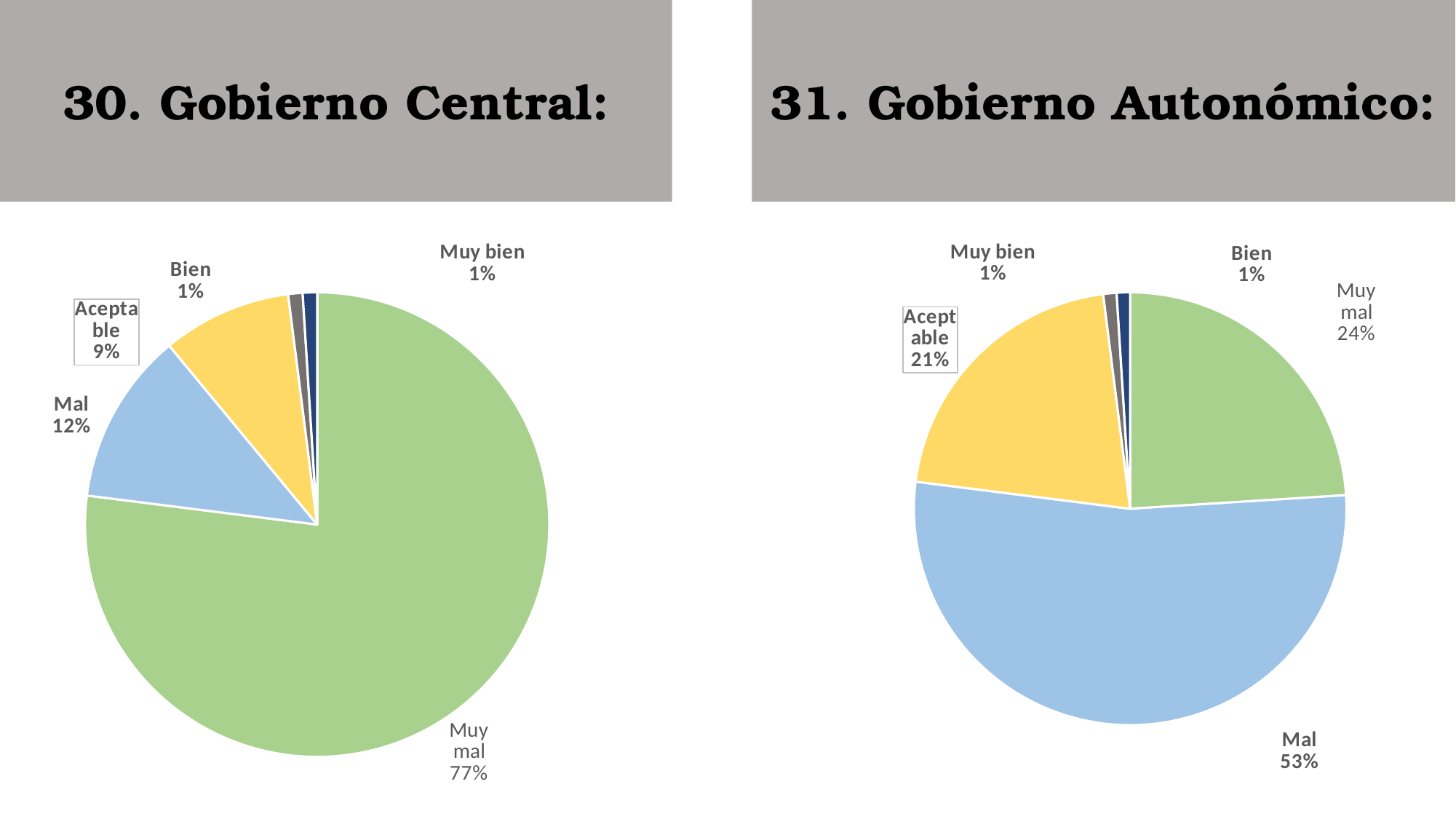

30. Gobierno Central:
31. Gobierno Autonómico:

### Chart

| Category | GOBIERNO CENTRAL |
|---|---|
| Muy mal | 0.77 |
| Mal | 0.12 |
| Aceptable | 0.09 |
| Bien | 0.01 |
| Muy bien | 0.01 |

### Chart

| Category | GOBIERNO AUONÓMICO |
|---|---|
| Muy mal | 0.24 |
| Mal | 0.53 |
| Aceptable | 0.21 |
| Bien | 0.01 |
| Muy bien | 0.01 |